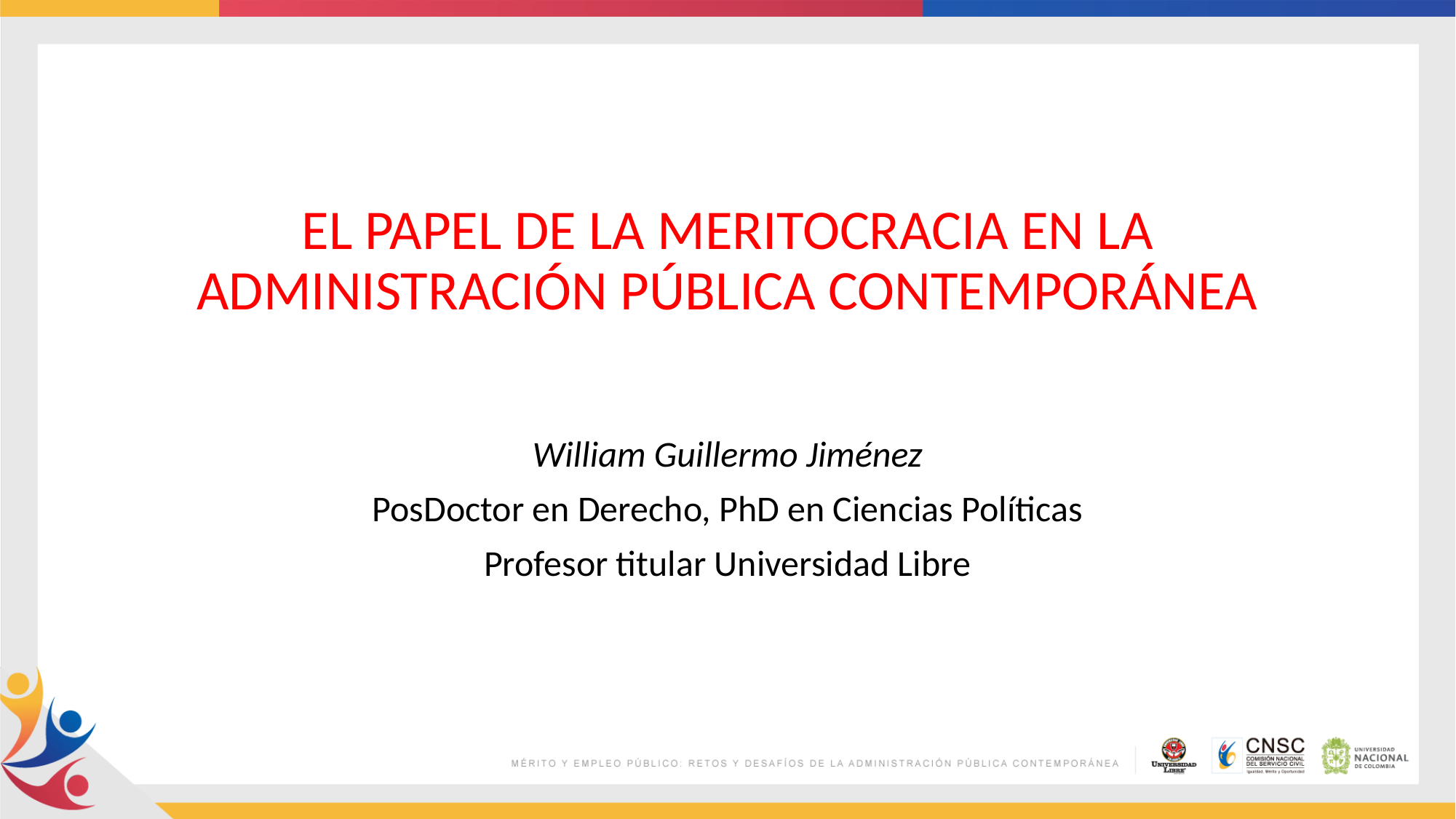

# EL PAPEL DE LA MERITOCRACIA EN LA ADMINISTRACIÓN PÚBLICA CONTEMPORÁNEA
William Guillermo Jiménez
PosDoctor en Derecho, PhD en Ciencias Políticas
Profesor titular Universidad Libre